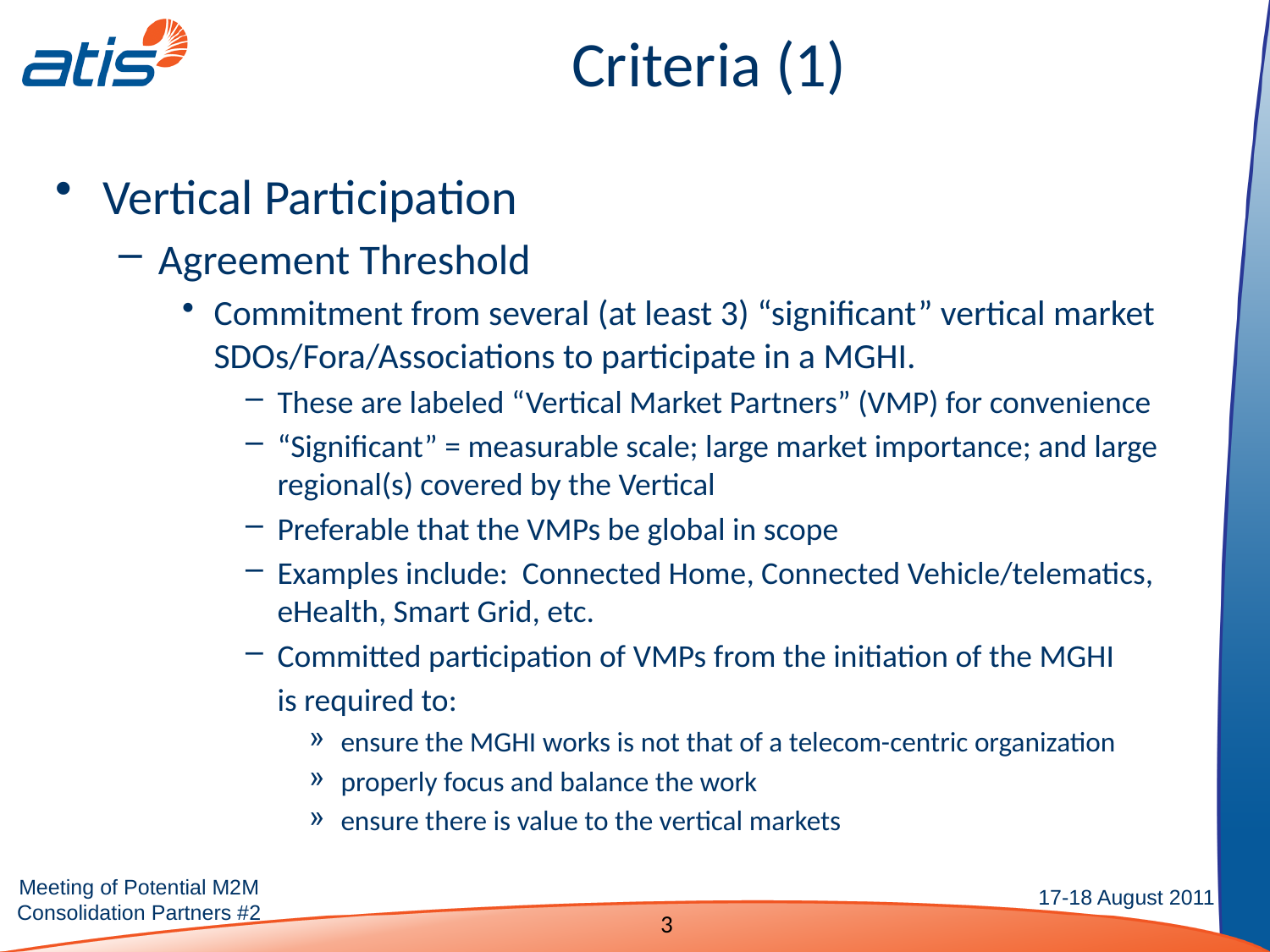

# Criteria (1)
Vertical Participation
Agreement Threshold
Commitment from several (at least 3) “significant” vertical market SDOs/Fora/Associations to participate in a MGHI.
These are labeled “Vertical Market Partners” (VMP) for convenience
“Significant” = measurable scale; large market importance; and large regional(s) covered by the Vertical
Preferable that the VMPs be global in scope
Examples include:  Connected Home, Connected Vehicle/telematics, eHealth, Smart Grid, etc.
Committed participation of VMPs from the initiation of the MGHI
	is required to:
ensure the MGHI works is not that of a telecom-centric organization
properly focus and balance the work
ensure there is value to the vertical markets
3